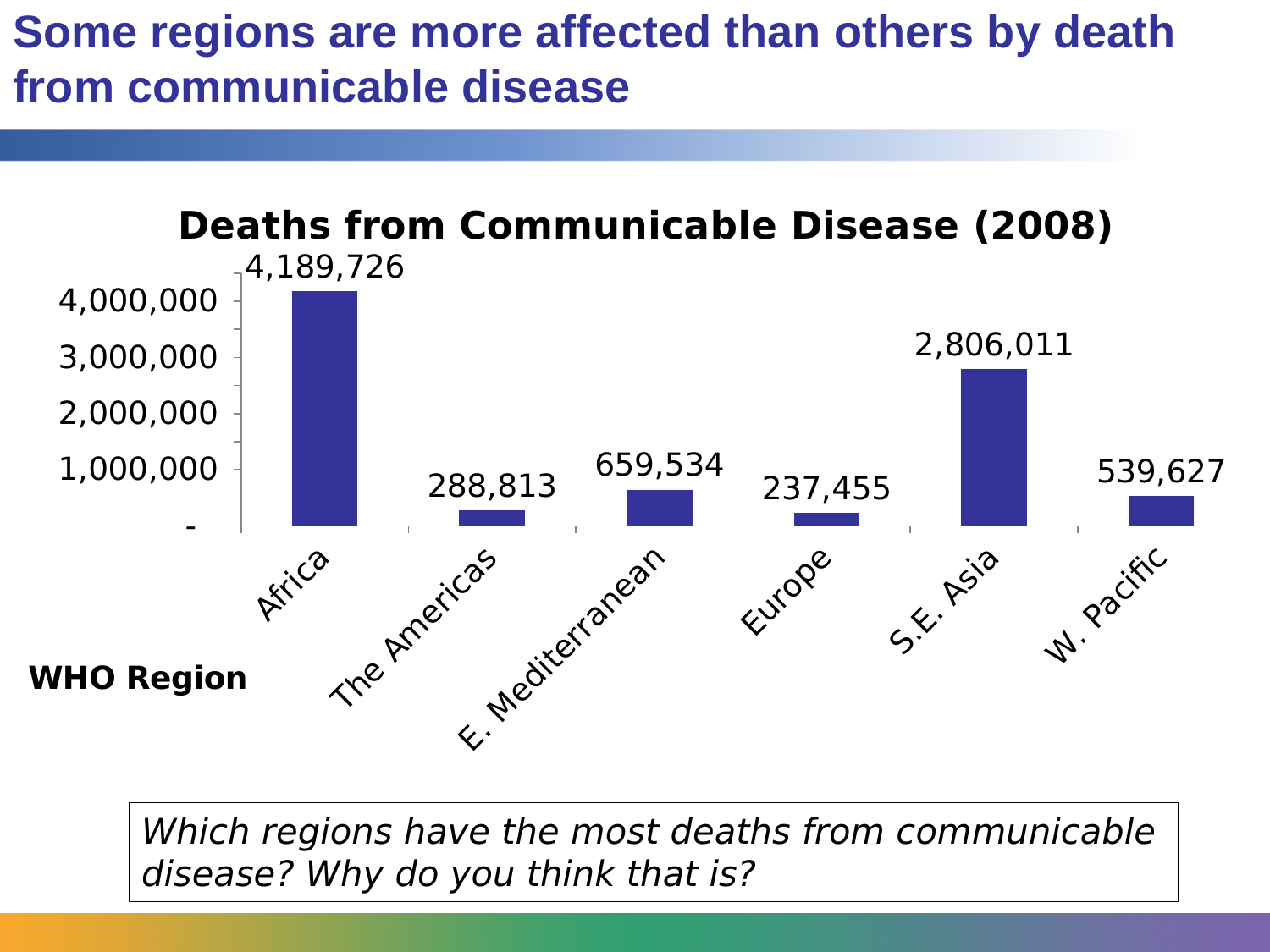

# Some regions are more affected than others by death from communicable disease

### Chart: Deaths from Communicable Disease (2008)

| Category | Deaths from Infectious Disease |
|---|---|
| Africa | 4189725.569 |
| The Americas | 288813.1327 |
| E. Mediterranean | 659534.324999999 |
| Europe | 237454.63248 |
| S.E. Asia | 2806010.668 |
| W. Pacific | 539627.3492000004 |
Which regions have the most deaths from communicable disease? Why do you think that is?